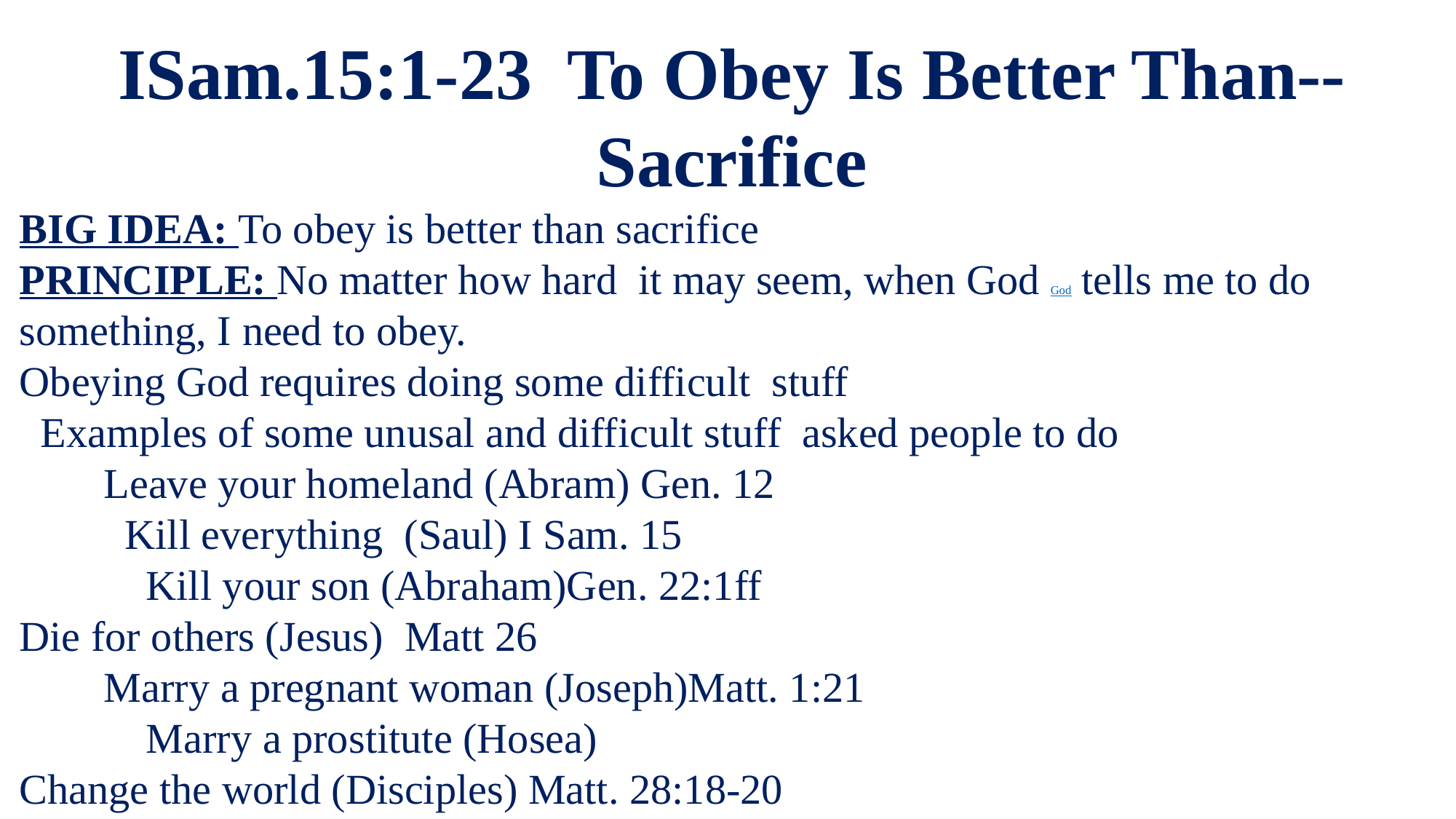

ISam.15:1-23  To Obey Is Better Than-- Sacrifice
BIG IDEA: To obey is better than sacrifice
PRINCIPLE: No matter how hard  it may seem, when God God tells me to do something, I need to obey.
Obeying God requires doing some difficult  stuff
  Examples of some unusal and difficult stuff  asked people to do
        Leave your homeland (Abram) Gen. 12
          Kill everything  (Saul) I Sam. 15
            Kill your son (Abraham)Gen. 22:1ff
Die for others (Jesus)  Matt 26
        Marry a pregnant woman (Joseph)Matt. 1:21
            Marry a prostitute (Hosea)
Change the world (Disciples) Matt. 28:18-20